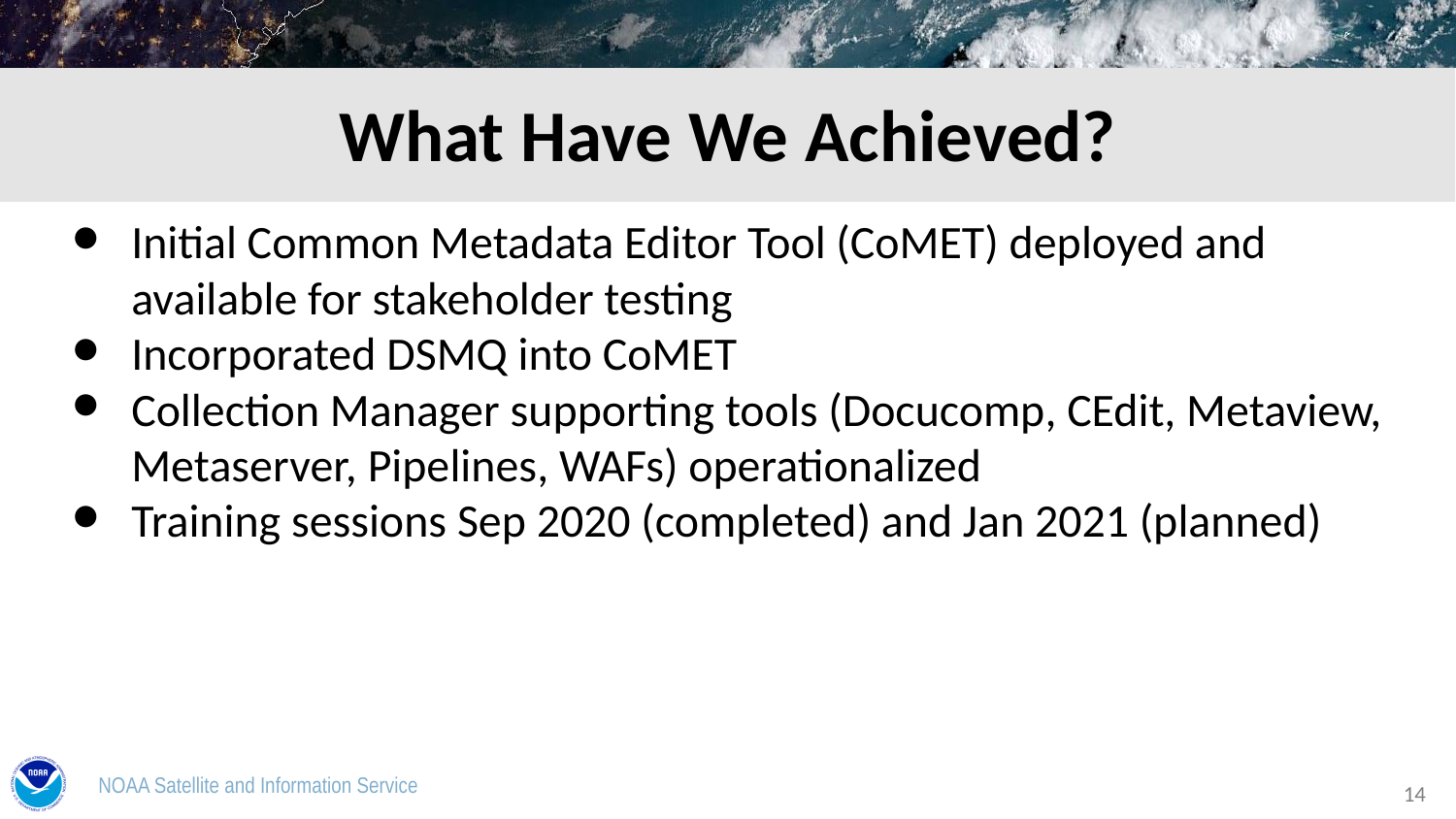

What Have We Achieved?
Initial Common Metadata Editor Tool (CoMET) deployed and available for stakeholder testing
Incorporated DSMQ into CoMET
Collection Manager supporting tools (Docucomp, CEdit, Metaview, Metaserver, Pipelines, WAFs) operationalized
Training sessions Sep 2020 (completed) and Jan 2021 (planned)